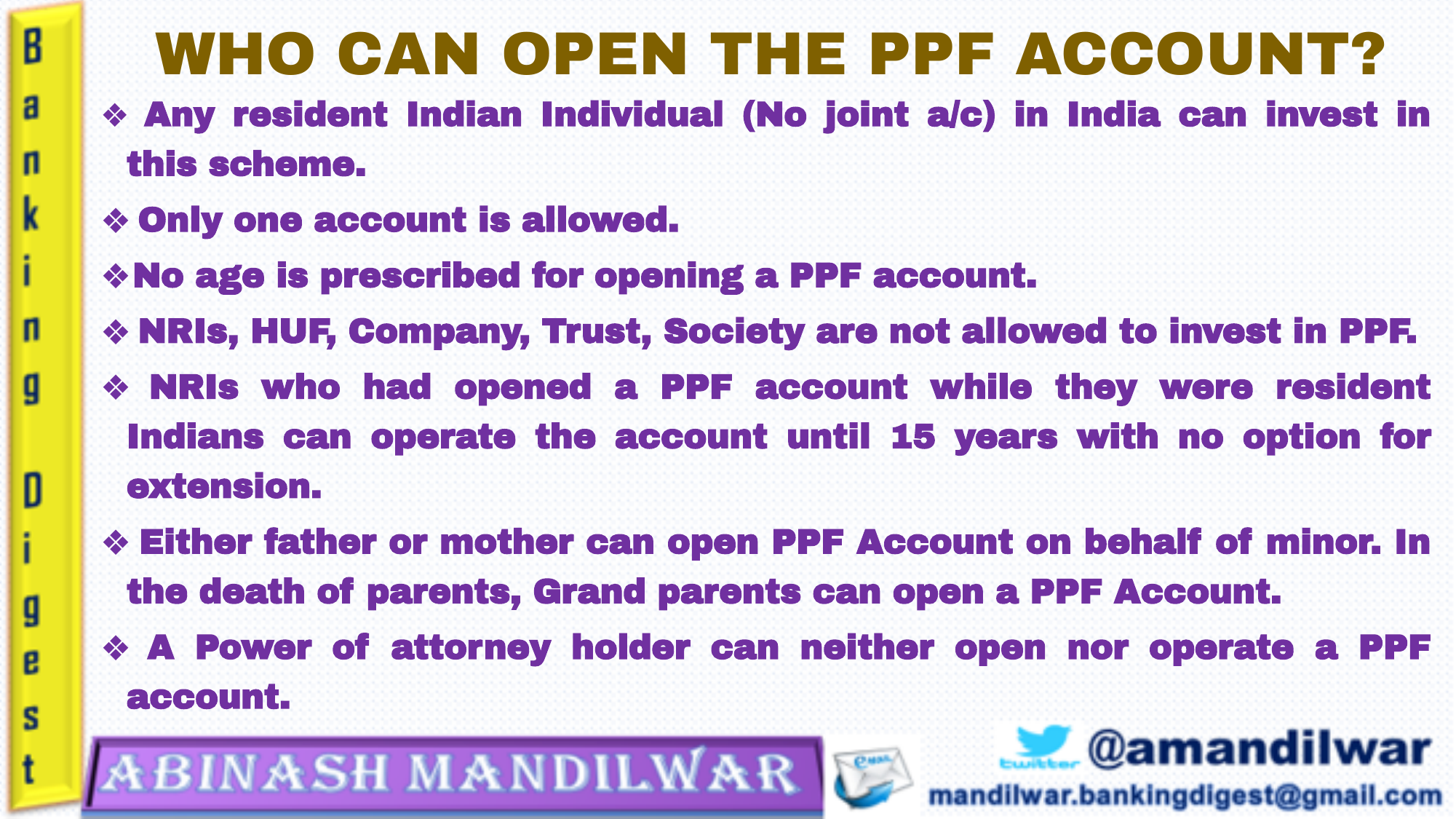

# WHO CAN OPEN THE PPF ACCOUNT?
 Any resident Indian Individual (No joint a/c) in India can invest in this scheme.
 Only one account is allowed.
 No age is prescribed for opening a PPF account.
 NRIs, HUF, Company, Trust, Society are not allowed to invest in PPF.
 NRIs who had opened a PPF account while they were resident Indians can operate the account until 15 years with no option for extension.
 Either father or mother can open PPF Account on behalf of minor. In the death of parents, Grand parents can open a PPF Account.
 A Power of attorney holder can neither open nor operate a PPF account.